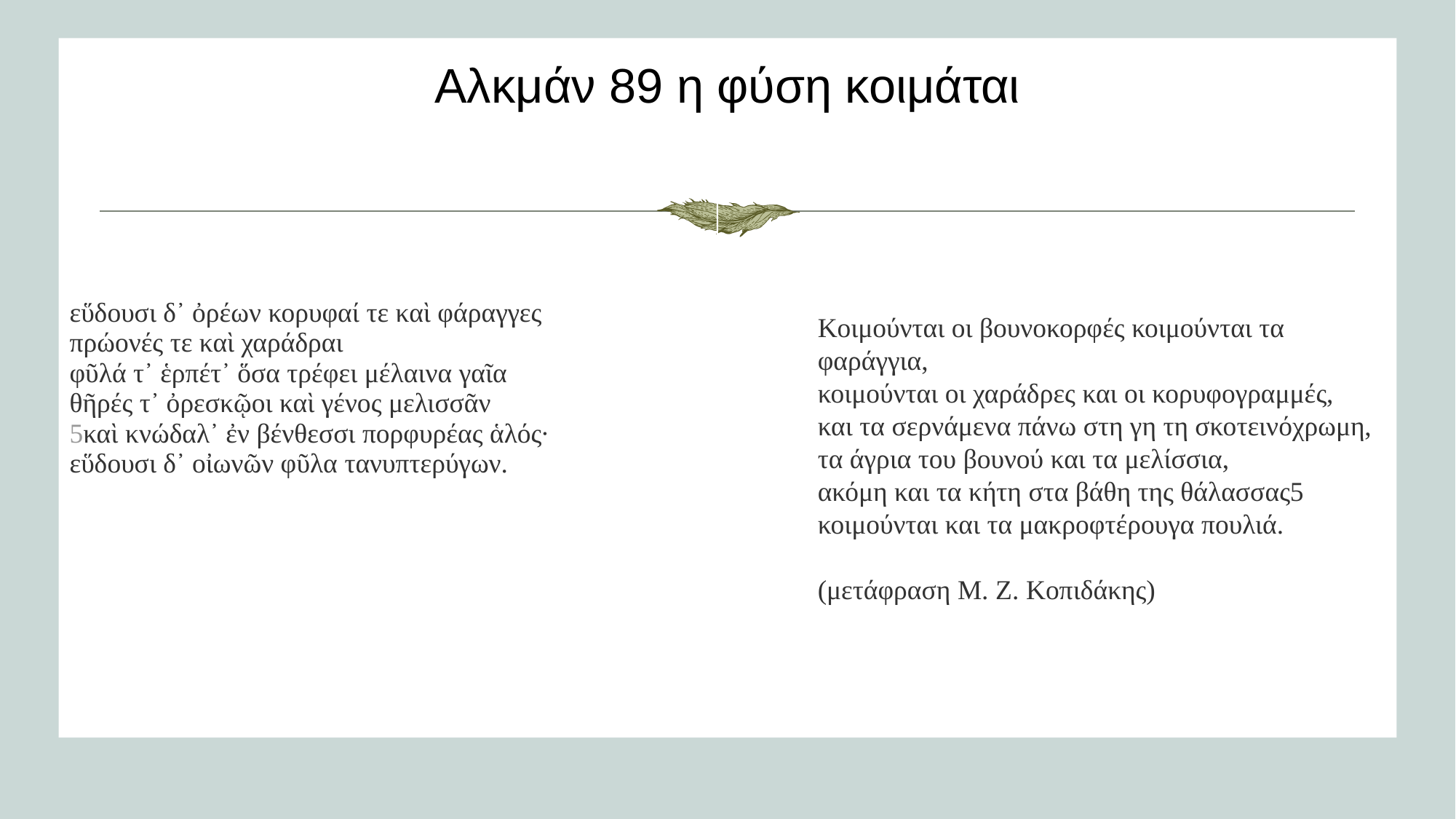

Αλκμάν 89 η φύση κοιμάται

| εὕδουσι δ᾽ ὀρέων κορυφαί τε καὶ φάραγγες πρώονές τε καὶ χαράδραι φῦλά τ᾽ ἑρπέτ᾽ ὅσα τρέφει μέλαινα γαῖα θῆρές τ᾽ ὀρεσκῷοι καὶ γένος μελισσᾶν 5καὶ κνώδαλ᾽ ἐν βένθεσσι πορφυρέας ἁλός· εὕδουσι δ᾽ οἰωνῶν φῦλα τανυπτερύγων. |
| --- |

Κοιμούνται οι βουνοκορφές κοιμούνται τα φαράγγια,
κοιμούνται οι χαράδρες και οι κορυφογραμμές,
και τα σερνάμενα πάνω στη γη τη σκοτεινόχρωμη,
τα άγρια του βουνού και τα μελίσσια,
ακόμη και τα κήτη στα βάθη της θάλασσας5
κοιμούνται και τα μακροφτέρουγα πουλιά.

(μετάφραση Μ. Ζ. Κοπιδάκης)